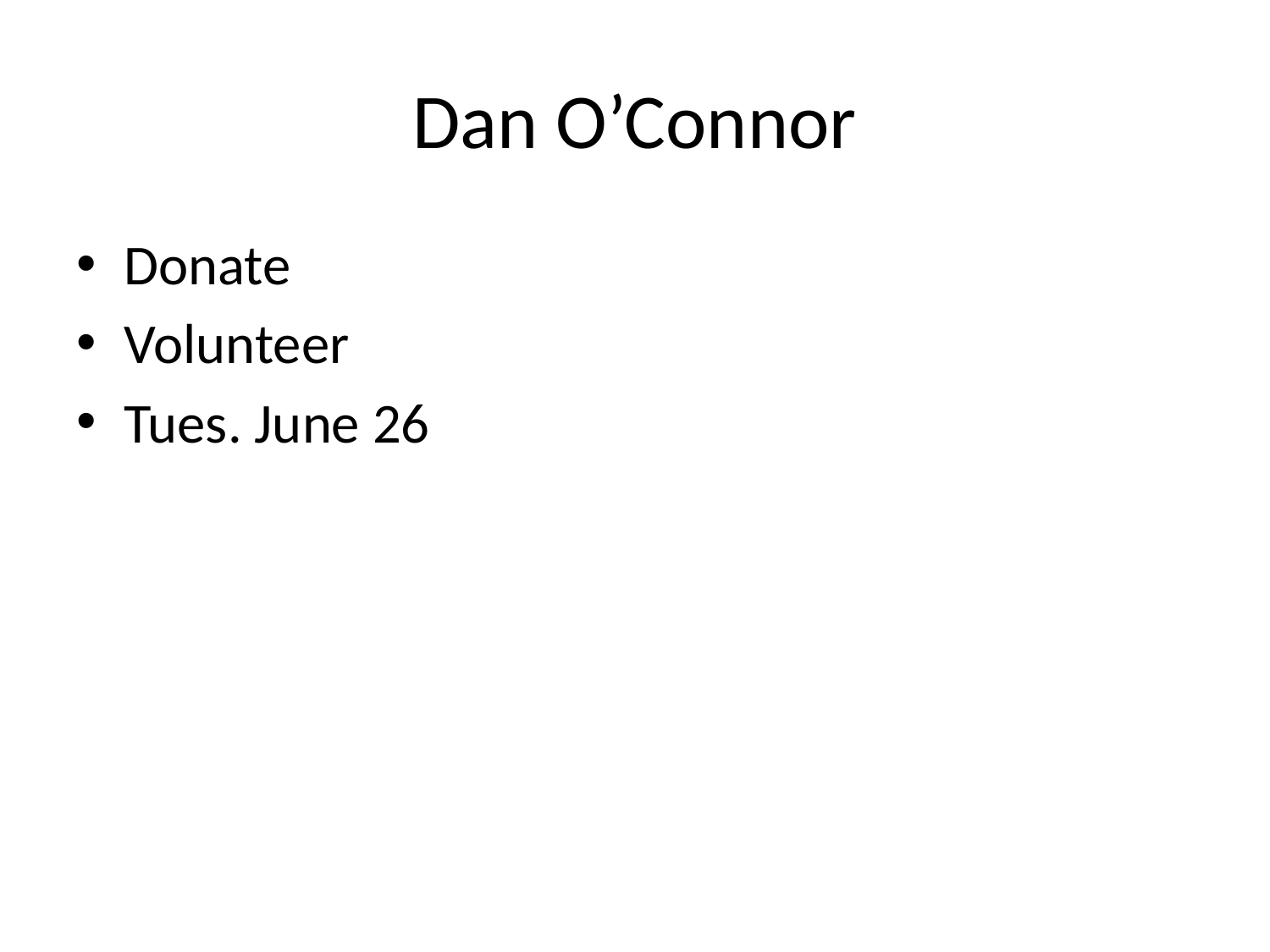

# Dan O’Connor
Donate
Volunteer
Tues. June 26